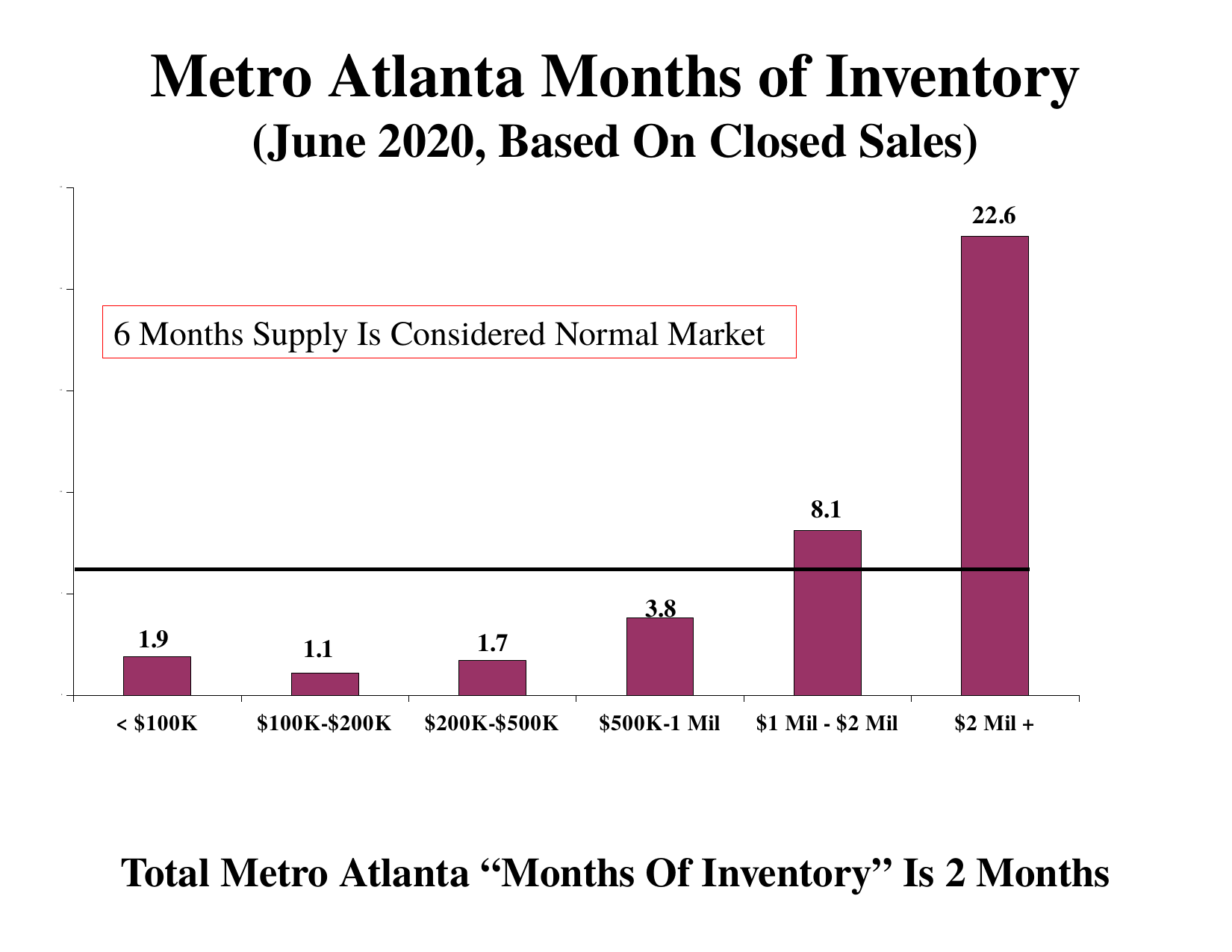

Metro Atlanta Months of Inventory
(June 2020, Based On Closed Sales)

### Chart

| Category |  |
|---|---|
| < $100K | 1.9 |
| $100K-$200K | 1.1 |
| $200K-$500K | 1.7 |
| $500K-1 Mil | 3.8 |
| $1 Mil - $2 Mil | 8.1 |
| $2 Mil + | 22.6 |
6 Months Supply Is Considered Normal Market

Total Metro Atlanta “Months Of Inventory” Is 2 Months